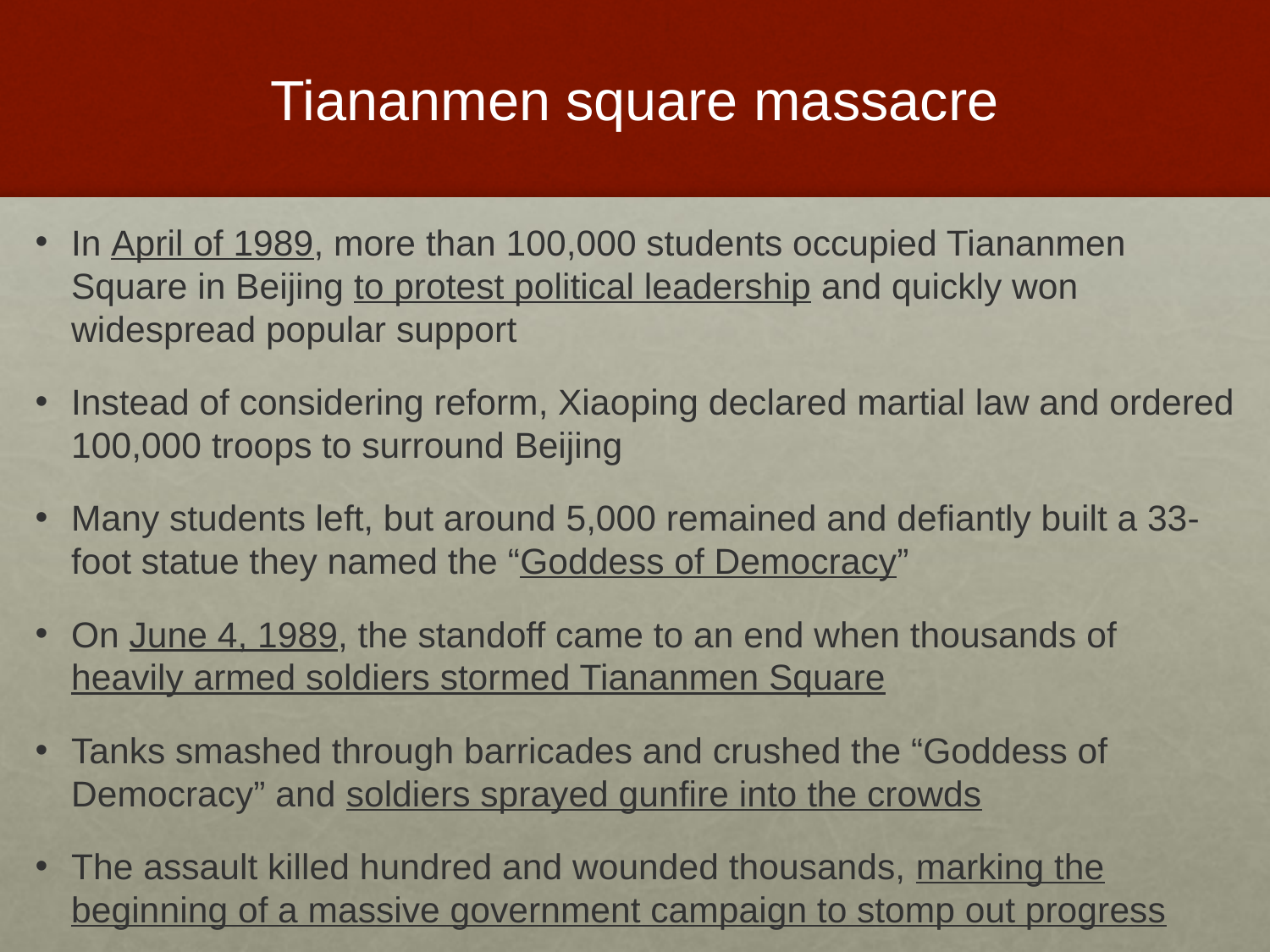

# Tiananmen square massacre
In April of 1989, more than 100,000 students occupied Tiananmen Square in Beijing to protest political leadership and quickly won widespread popular support
Instead of considering reform, Xiaoping declared martial law and ordered 100,000 troops to surround Beijing
Many students left, but around 5,000 remained and defiantly built a 33-foot statue they named the “Goddess of Democracy”
On June 4, 1989, the standoff came to an end when thousands of heavily armed soldiers stormed Tiananmen Square
Tanks smashed through barricades and crushed the “Goddess of Democracy” and soldiers sprayed gunfire into the crowds
The assault killed hundred and wounded thousands, marking the beginning of a massive government campaign to stomp out progress